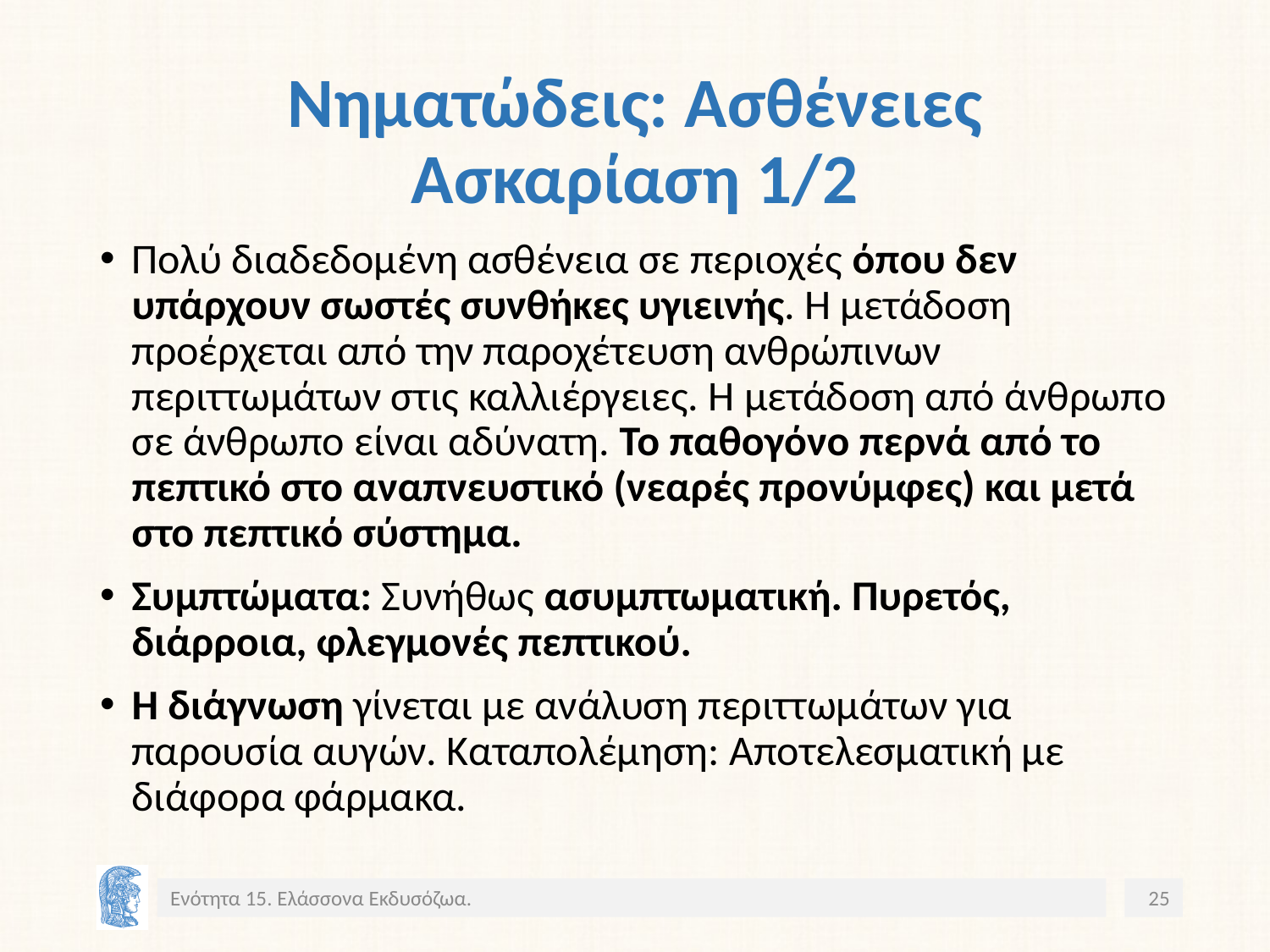

# Νηματώδεις: Ασθένειες Ασκαρίαση 1/2
Πολύ διαδεδομένη ασθένεια σε περιοχές όπου δεν υπάρχουν σωστές συνθήκες υγιεινής. Η μετάδοση προέρχεται από την παροχέτευση ανθρώπινων περιττωμάτων στις καλλιέργειες. Η μετάδοση από άνθρωπο σε άνθρωπο είναι αδύνατη. Το παθογόνο περνά από το πεπτικό στο αναπνευστικό (νεαρές προνύμφες) και μετά στο πεπτικό σύστημα.
Συμπτώματα: Συνήθως ασυμπτωματική. Πυρετός, διάρροια, φλεγμονές πεπτικού.
Η διάγνωση γίνεται με ανάλυση περιττωμάτων για παρουσία αυγών. Καταπολέμηση: Αποτελεσματική με διάφορα φάρμακα.

Ενότητα 15. Ελάσσονα Εκδυσόζωα.
25